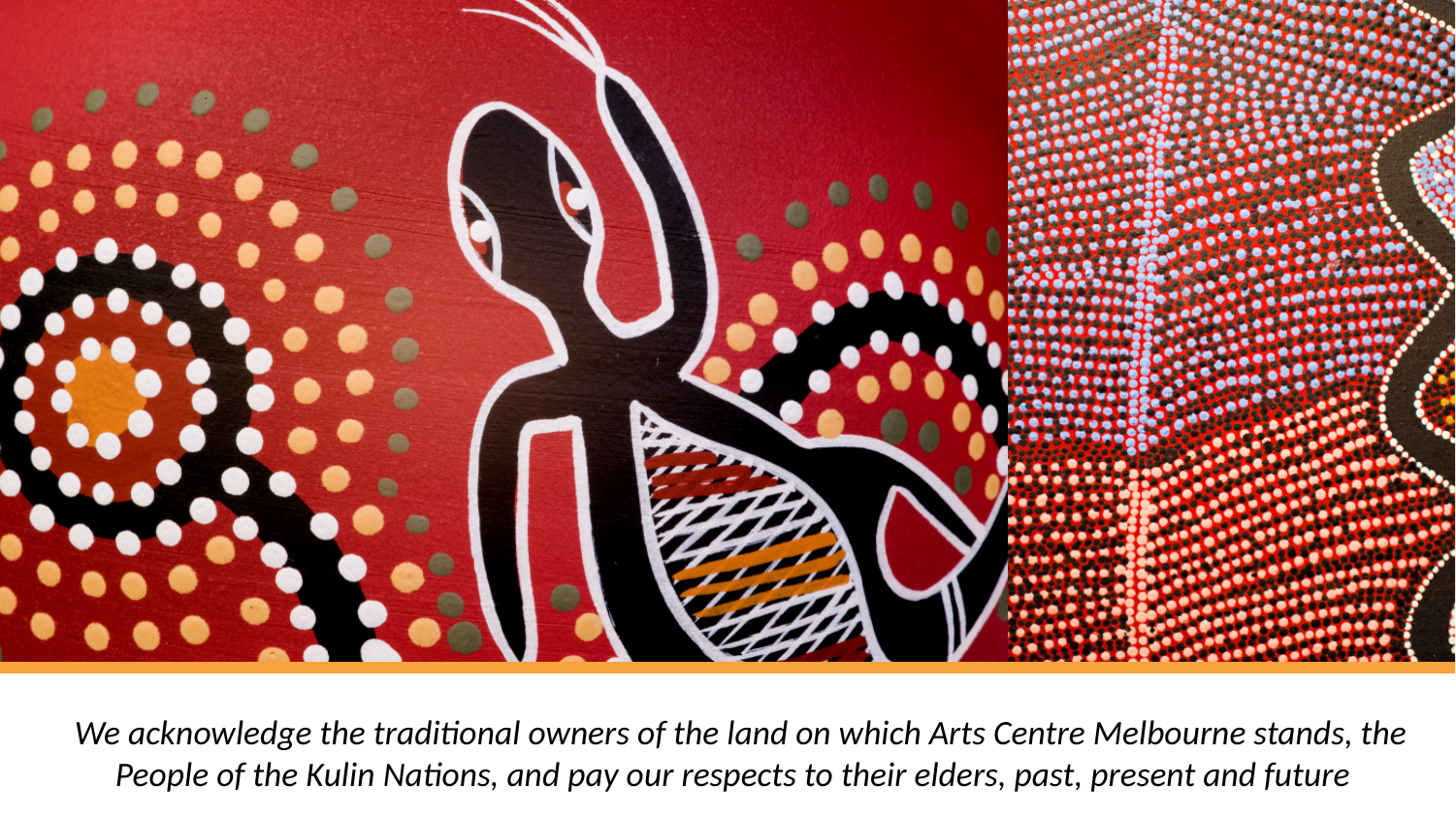

We acknowledge the traditional owners of the land on which Arts Centre Melbourne stands, the People of the Kulin Nations, and pay our respects to their elders, past, present and future
#